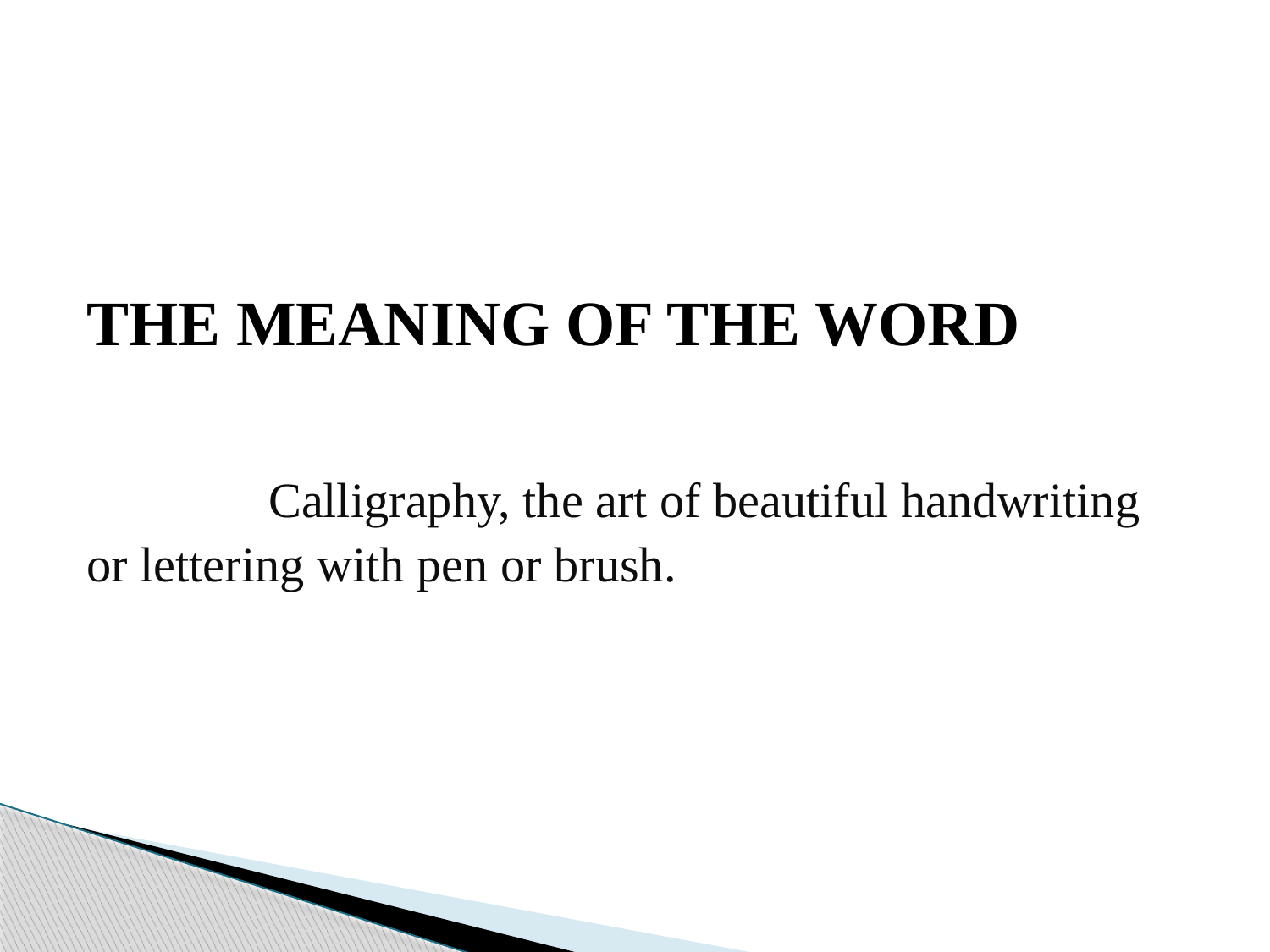

# THE MEANING OF THE WORD Calligraphy, the art of beautiful handwriting or lettering with pen or brush.